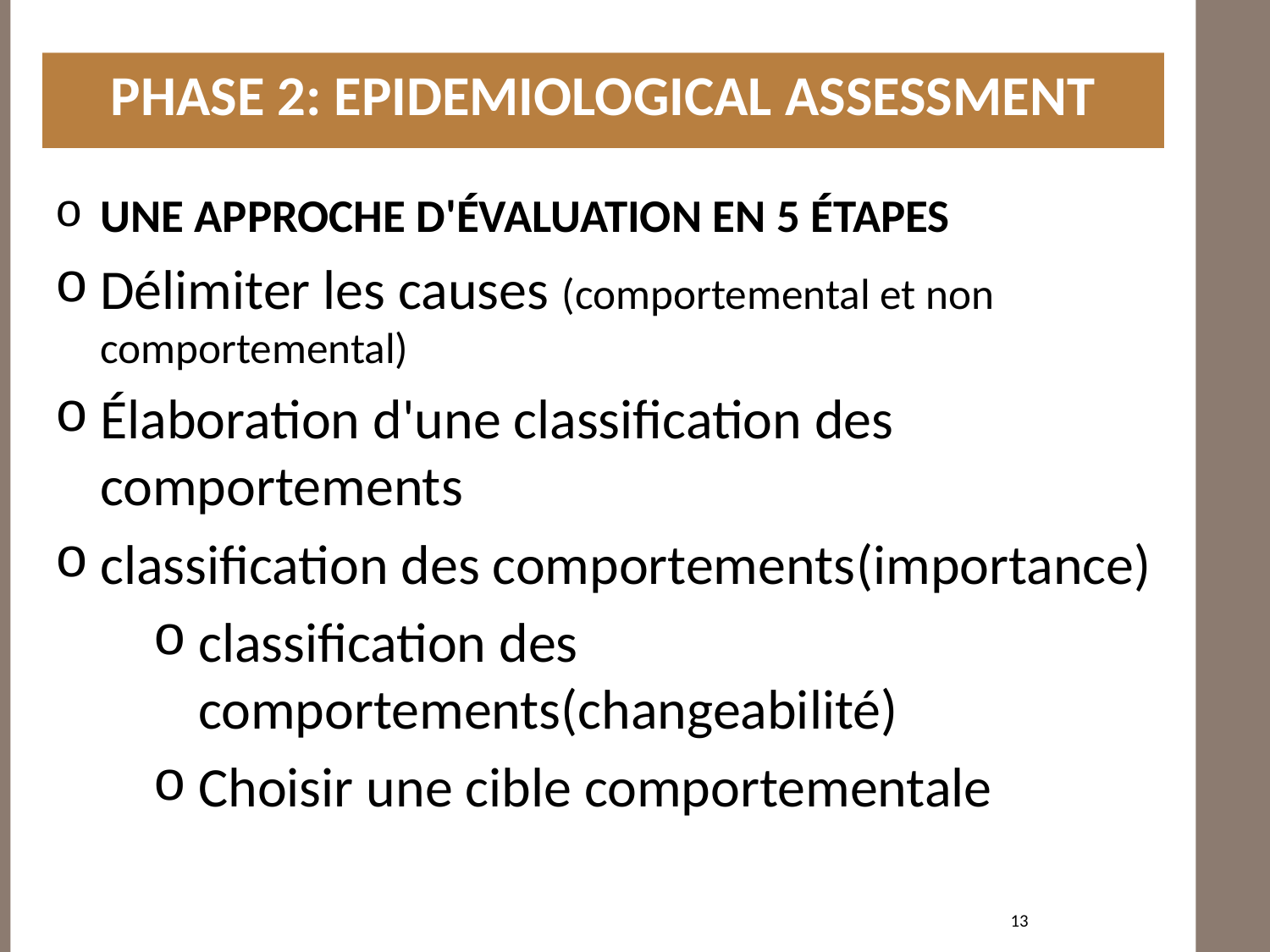

PHASE 2: EPIDEMIOLOGICAL ASSESSMENT
#
UNE APPROCHE D'ÉVALUATION EN 5 ÉTAPES
Délimiter les causes (comportemental et non comportemental)
Élaboration d'une classification des comportements
classification des comportements(importance)
classification des comportements(changeabilité)
Choisir une cible comportementale
13